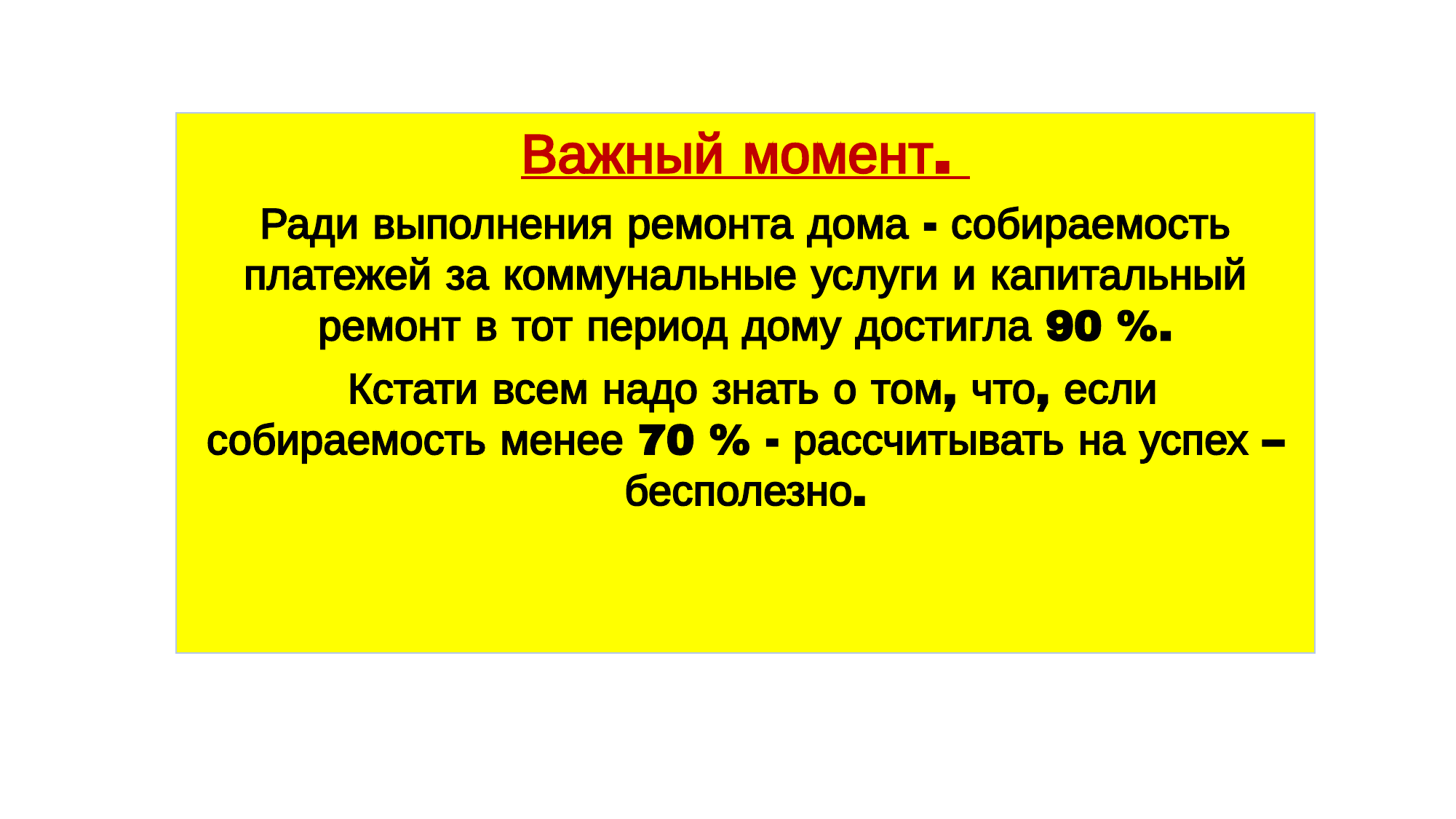

Важный момент.
Ради выполнения ремонта дома - собираемость платежей за коммунальные услуги и капитальный ремонт в тот период дому достигла 90 %.
 Кстати всем надо знать о том, что, если собираемость менее 70 % - рассчитывать на успех – бесполезно.